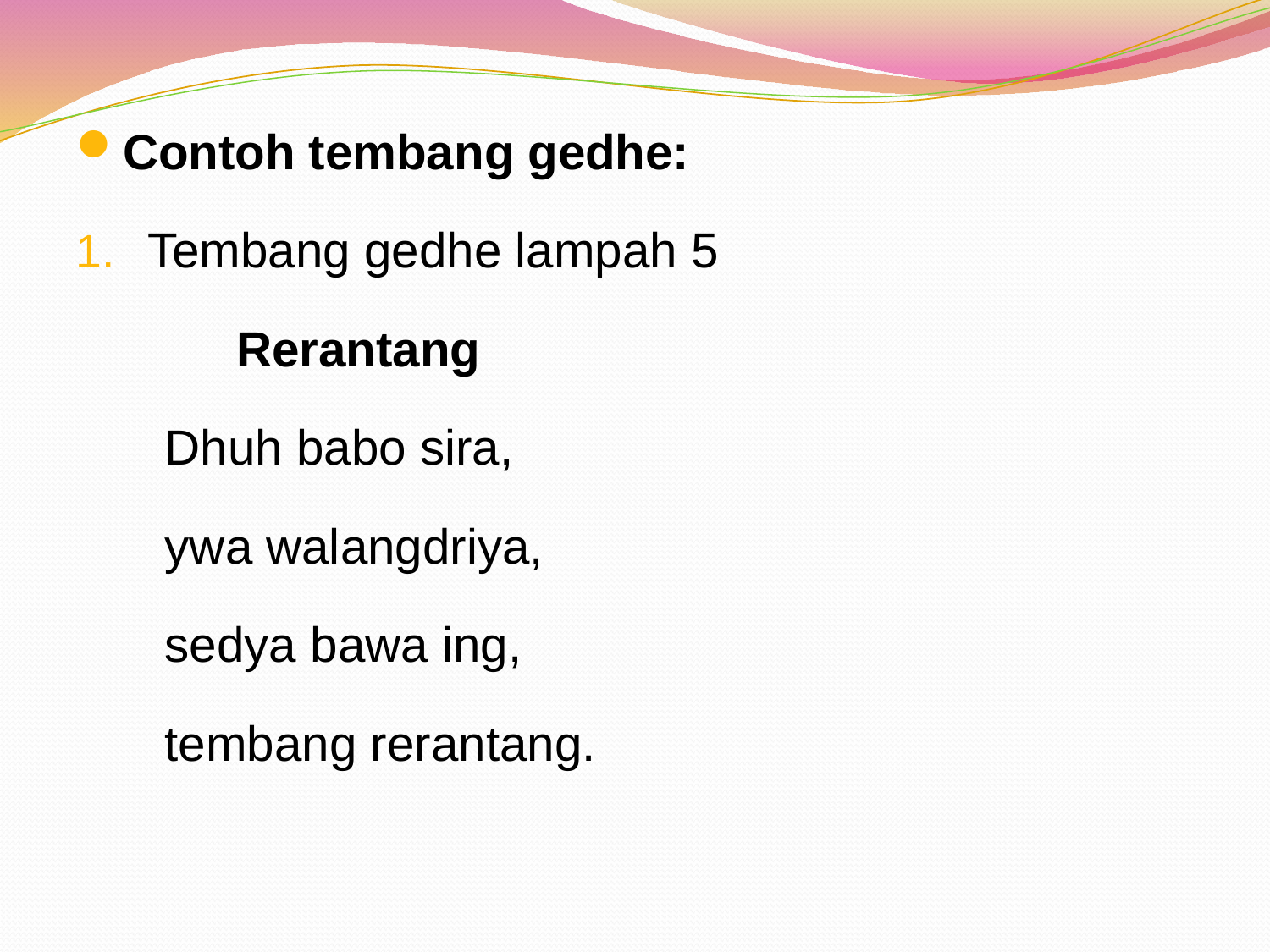

Contoh tembang gedhe:
Tembang gedhe lampah 5
	Rerantang
Dhuh babo sira,
ywa walangdriya,
sedya bawa ing,
tembang rerantang.